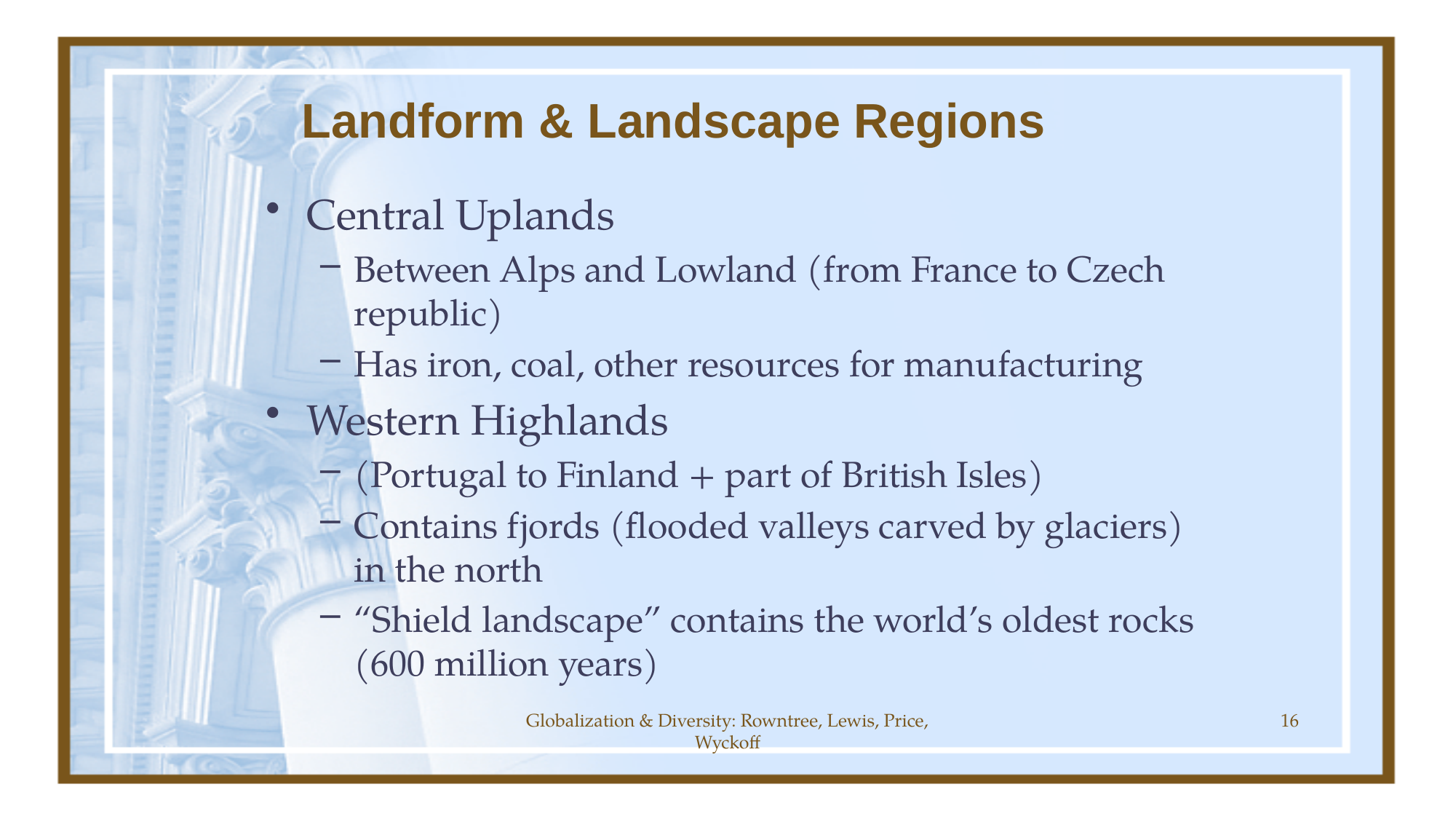

# Landform & Landscape Regions
Central Uplands
Between Alps and Lowland (from France to Czech republic)
Has iron, coal, other resources for manufacturing
Western Highlands
(Portugal to Finland + part of British Isles)
Contains fjords (flooded valleys carved by glaciers) in the north
“Shield landscape” contains the world’s oldest rocks (600 million years)
Globalization & Diversity: Rowntree, Lewis, Price, Wyckoff
16